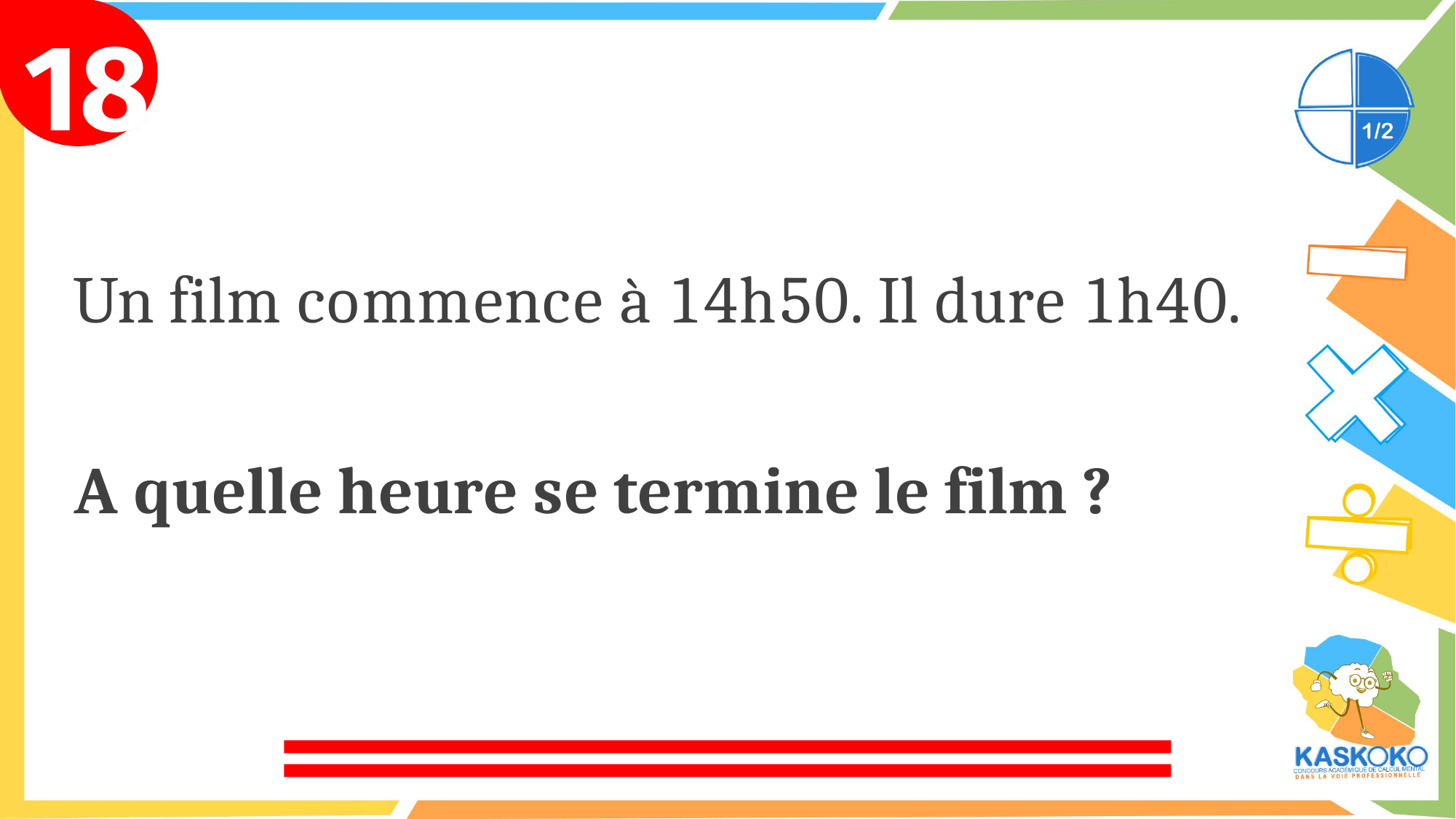

18

Un film commence à 14h50. Il dure 1h40.

A quelle heure se termine le film ?